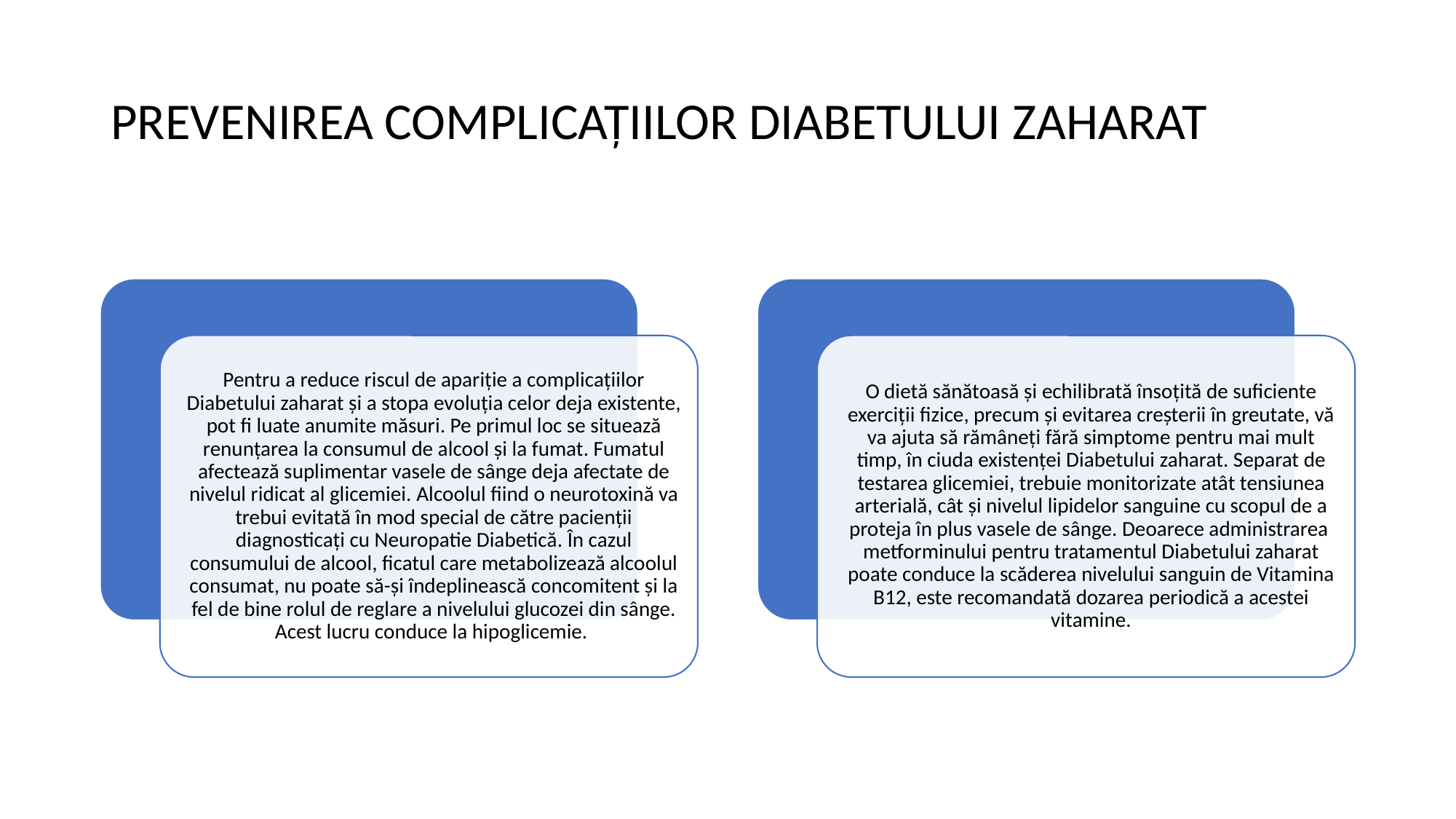

# PREVENIREA COMPLICAȚIILOR DIABETULUI ZAHARAT
Pentru a reduce riscul de apariție a complicațiilor Diabetului zaharat și a stopa evoluția celor deja existente, pot fi luate anumite măsuri. Pe primul loc se situează renunțarea la consumul de alcool și la fumat. Fumatul afectează suplimentar vasele de sânge deja afectate de nivelul ridicat al glicemiei. Alcoolul fiind o neurotoxină va trebui evitată în mod special de către pacienții diagnosticați cu Neuropatie Diabetică. În cazul consumului de alcool, ficatul care metabolizează alcoolul consumat, nu poate să-și îndeplinească concomitent și la fel de bine rolul de reglare a nivelului glucozei din sânge. Acest lucru conduce la hipoglicemie.
O dietă sănătoasă și echilibrată însoțită de suficiente exerciții fizice, precum și evitarea creșterii în greutate, vă va ajuta să rămâneți fără simptome pentru mai mult timp, în ciuda existenței Diabetului zaharat. Separat de testarea glicemiei, trebuie monitorizate atât tensiunea arterială, cât și nivelul lipidelor sanguine cu scopul de a proteja în plus vasele de sânge. Deoarece administrarea  metforminului pentru tratamentul Diabetului zaharat poate conduce la scăderea nivelului sanguin de Vitamina B12, este recomandată dozarea periodică a acestei vitamine.